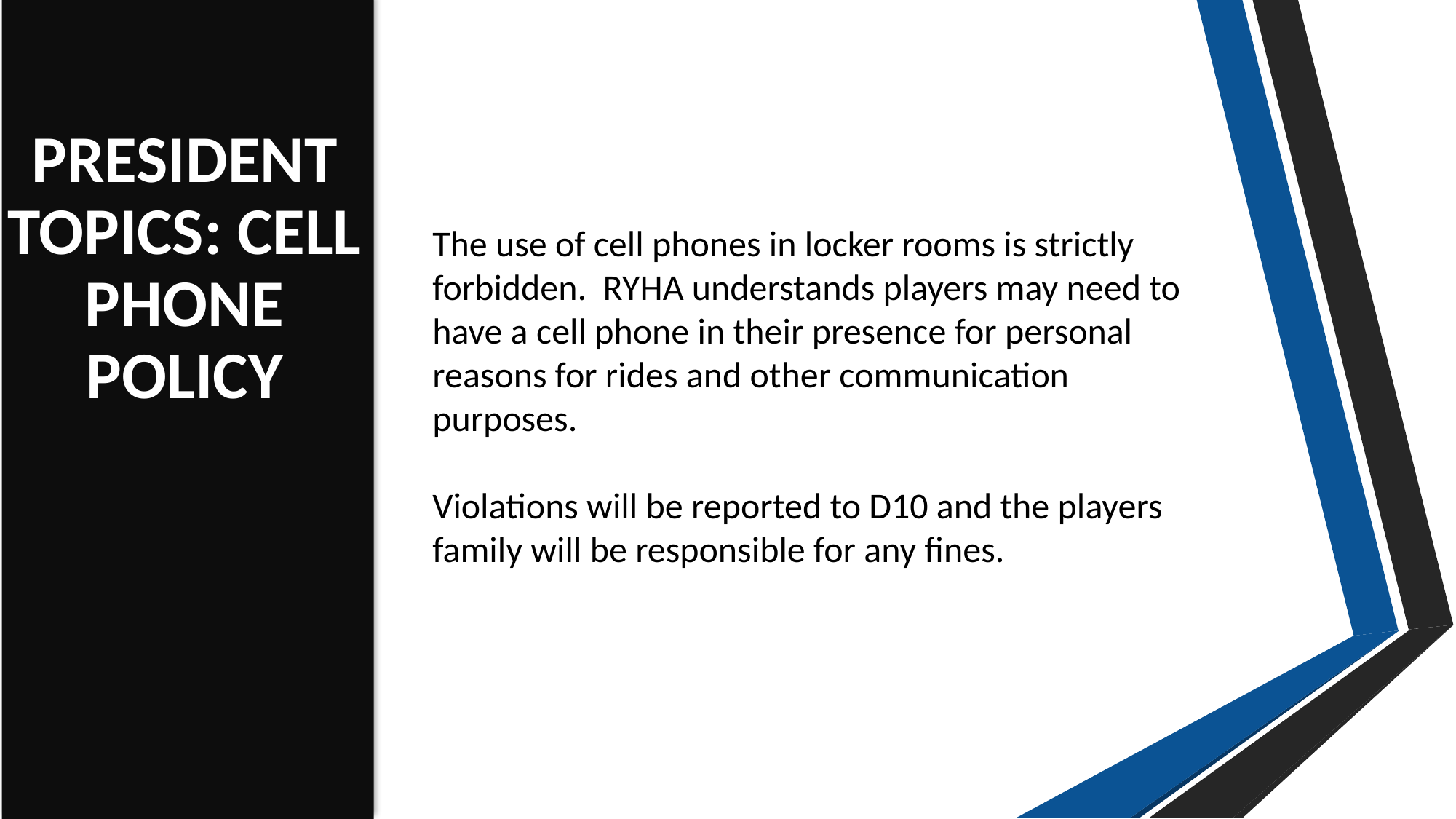

PRESIDENT TOPICS: CELL PHONE POLICY
The use of cell phones in locker rooms is strictly forbidden.  RYHA understands players may need to have a cell phone in their presence for personal reasons for rides and other communication purposes.

Violations will be reported to D10 and the players family will be responsible for any fines.